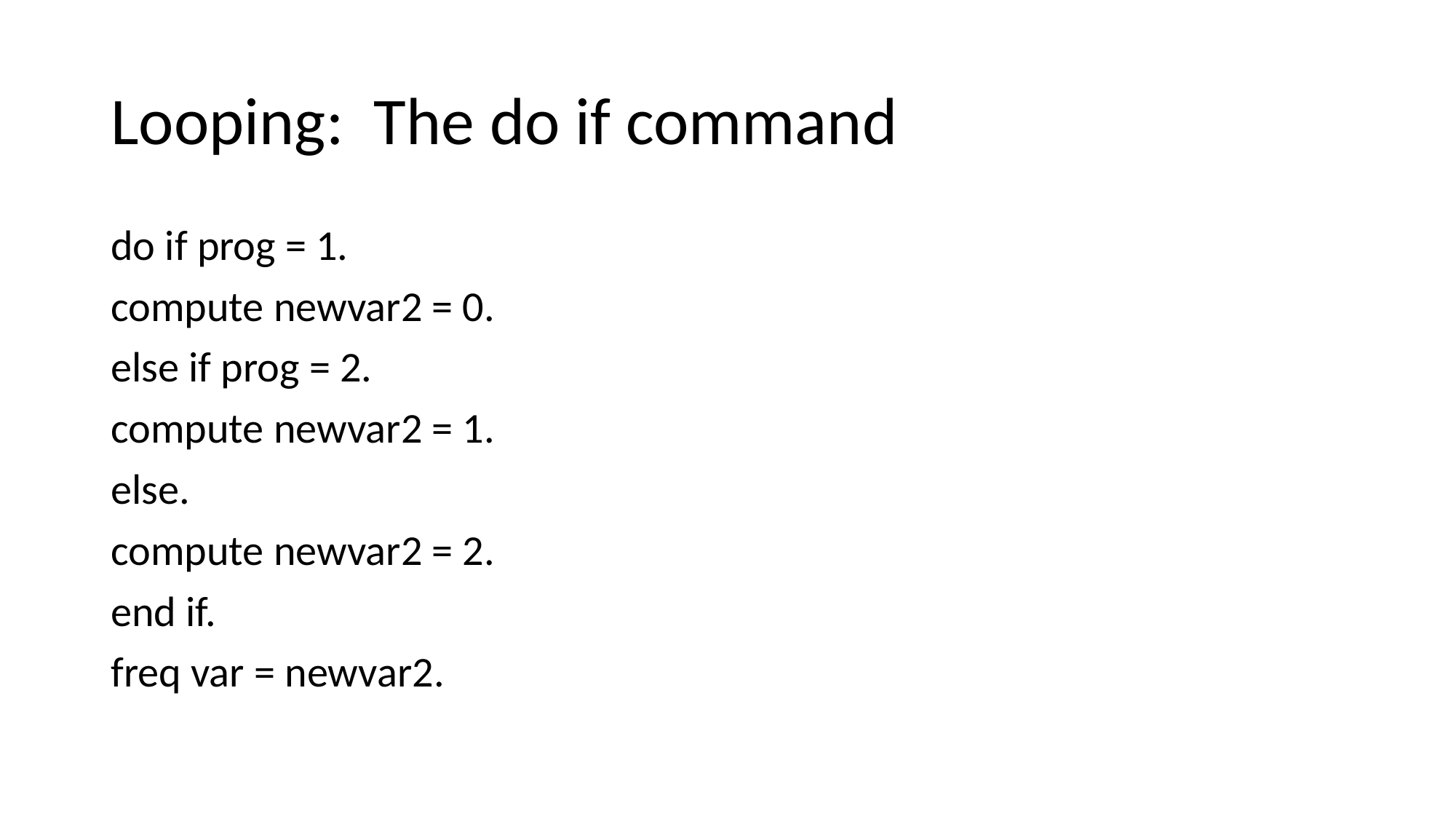

# Looping:  The do if command
do if prog = 1.
compute newvar2 = 0.
else if prog = 2.
compute newvar2 = 1.
else.
compute newvar2 = 2.
end if.
freq var = newvar2.